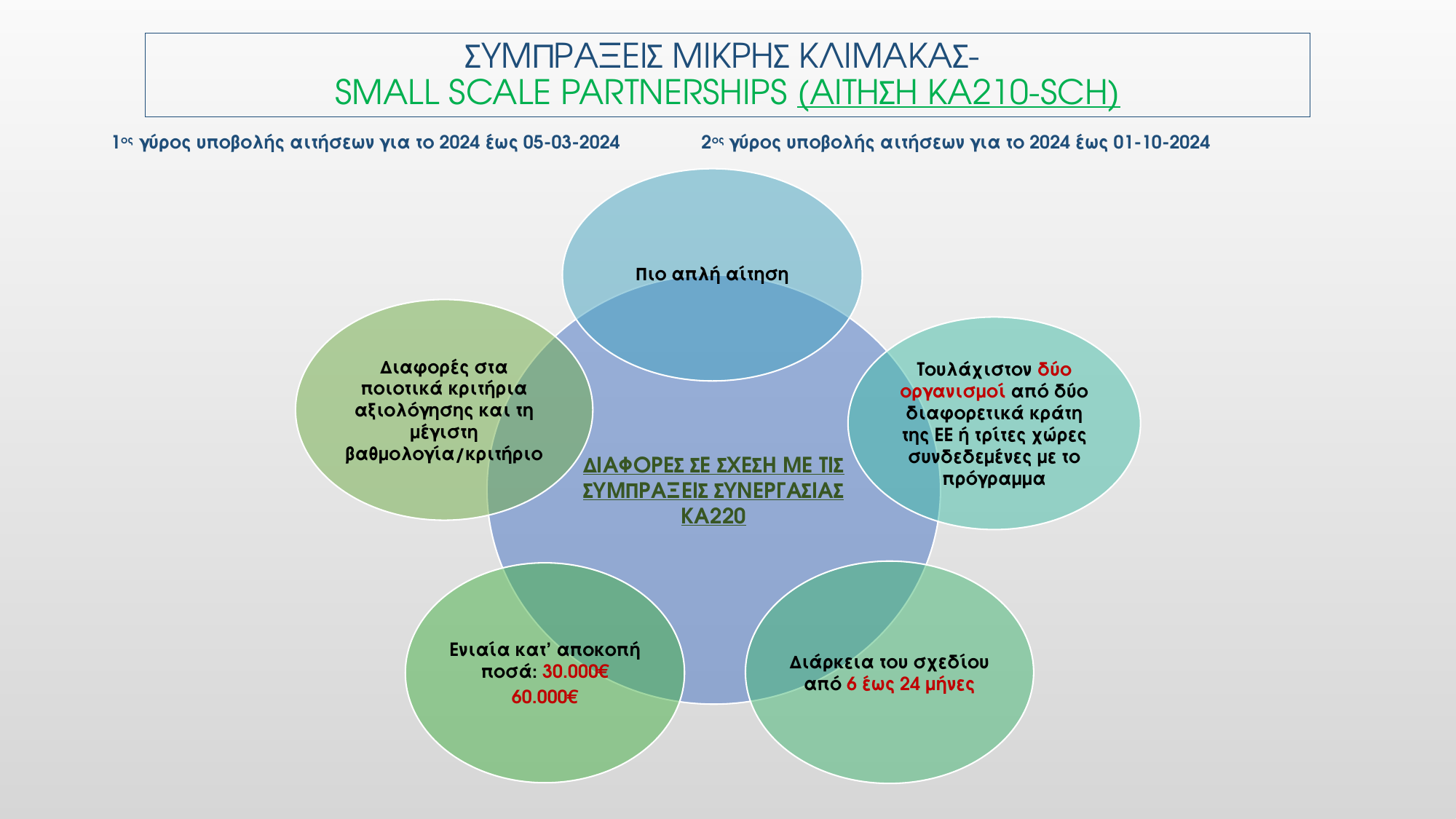

# ΣΥΜΠΡΑΞΕΙΣ ΜΙΚΡΗΣ ΚΛΙΜΑΚΑΣ- SMALL SCALE PARTNERSHIPS (αιτηση κα210-SCH)
1ος  γύρος υποβολής αιτήσεων για το 2024 έως 05-03-2024                2ος γύρος υποβολής αιτήσεων για το 2024 έως 01-10-2024
ΔΙΑΦΟΡΕΣ ΣΕ ΣΧΕΣΗ ΜΕ ΤΙΣ ΣΥΜΠΡΑΞΕΙΣ ΣΥΝΕΡΓΑΣΙΑΣ ΚΑ220
Πιο απλή αίτηση
Τουλάχιστον δύο οργανισμοί από δύο διαφορετικά κράτη της ΕΕ ή τρίτες χώρες συνδεδεμένες με το πρόγραμμα
Διάρκεια του σχεδίου από 6 έως 24 μήνες
Ενιαία κατ’ αποκοπή ποσά: 30.000€
60.000€
Διαφορές στα ποιοτικά κριτήρια αξιολόγησης και τη μέγιστη βαθμολογία/κριτήριο